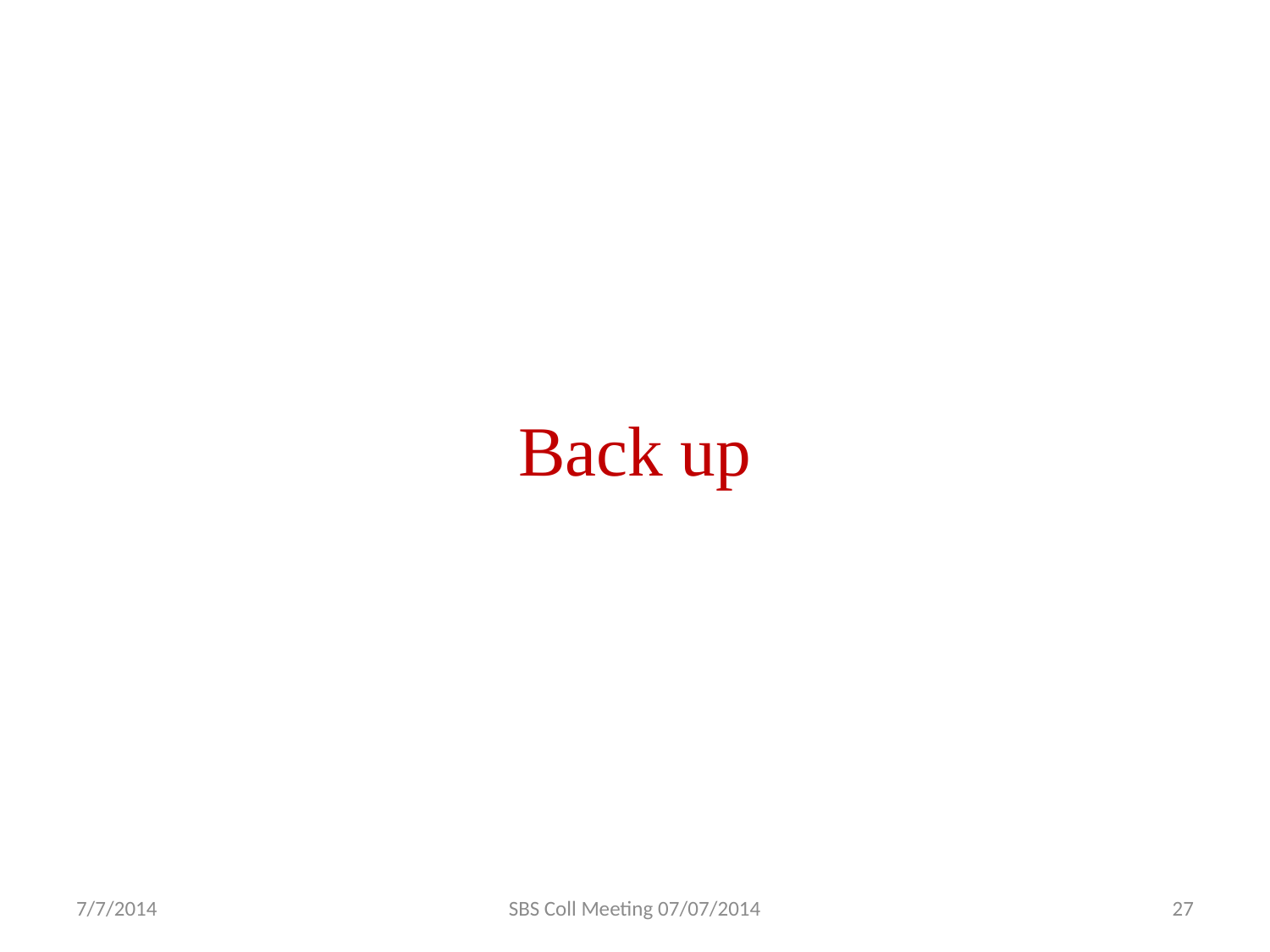

Back up
7/7/2014
SBS Coll Meeting 07/07/2014
27